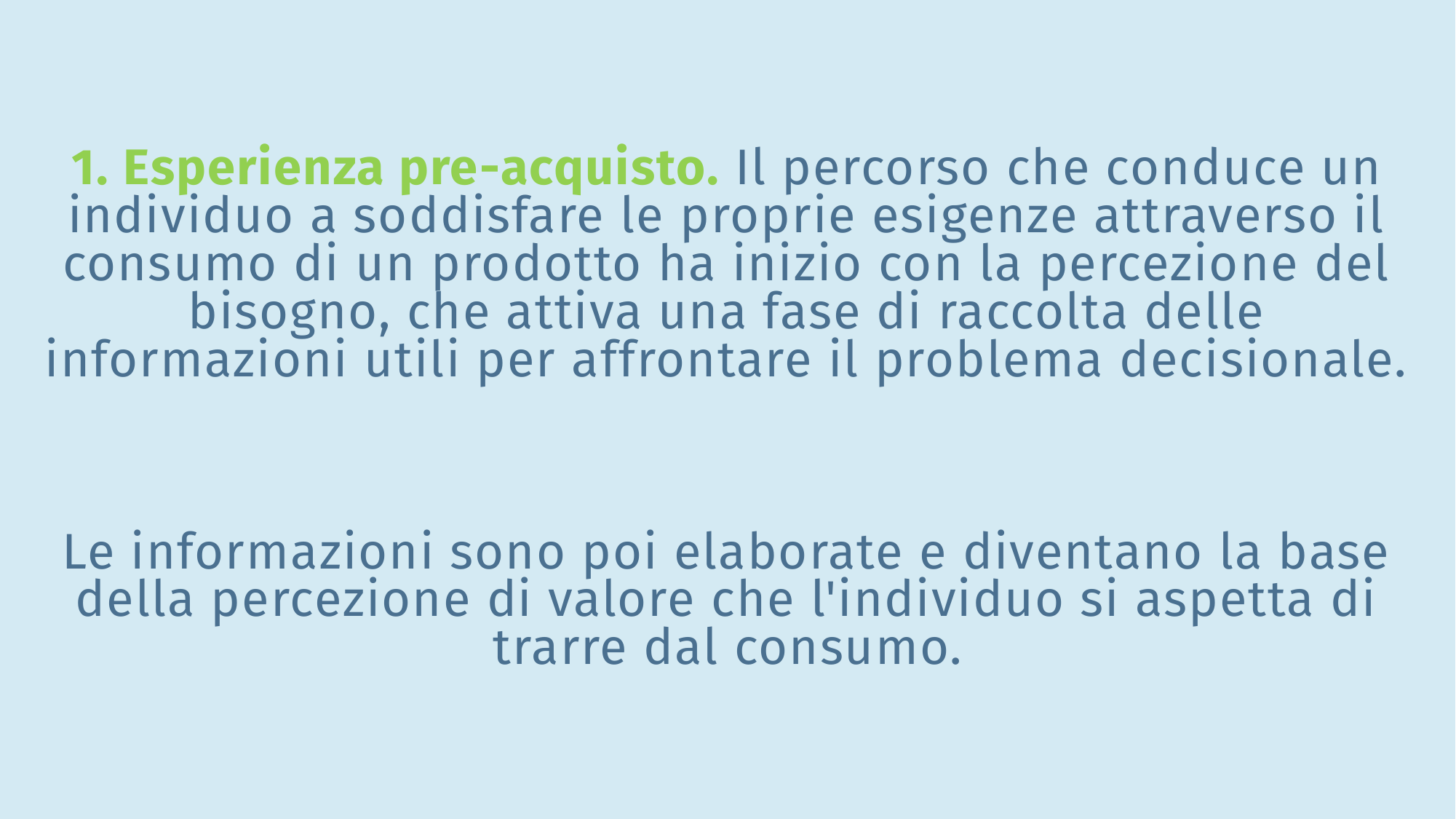

# 1. Esperienza pre-acquisto. Il percorso che conduce un individuo a soddisfare le proprie esigenze attraverso il consumo di un prodotto ha inizio con la percezione del bisogno, che attiva una fase di raccolta delle informazioni utili per affrontare il problema decisionale. Le informazioni sono poi elaborate e diventano la base della percezione di valore che l'individuo si aspetta di trarre dal consumo.